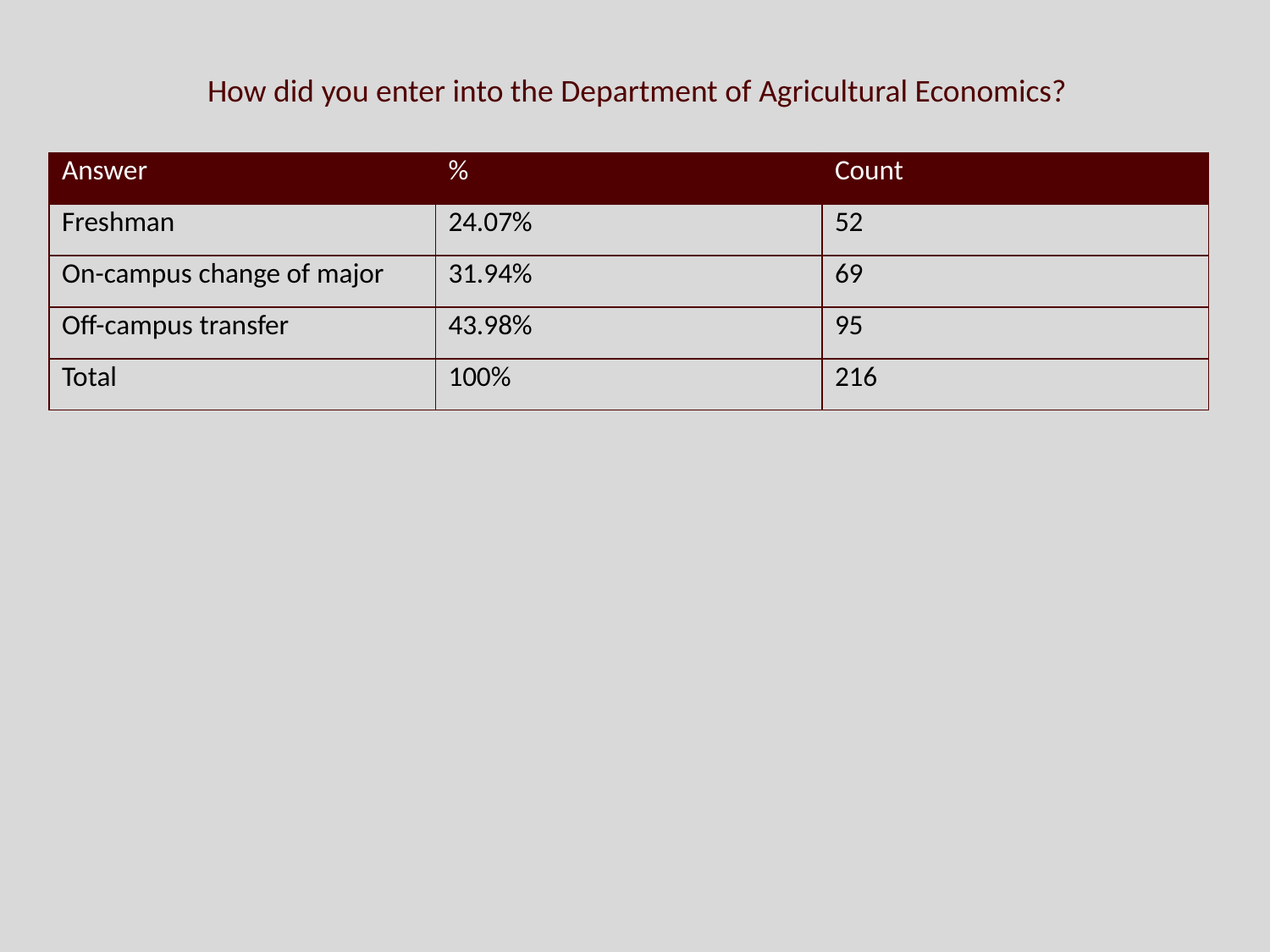

How did you enter into the Department of Agricultural Economics?
| Answer | % | Count |
| --- | --- | --- |
| Freshman | 24.07% | 52 |
| On-campus change of major | 31.94% | 69 |
| Off-campus transfer | 43.98% | 95 |
| Total | 100% | 216 |